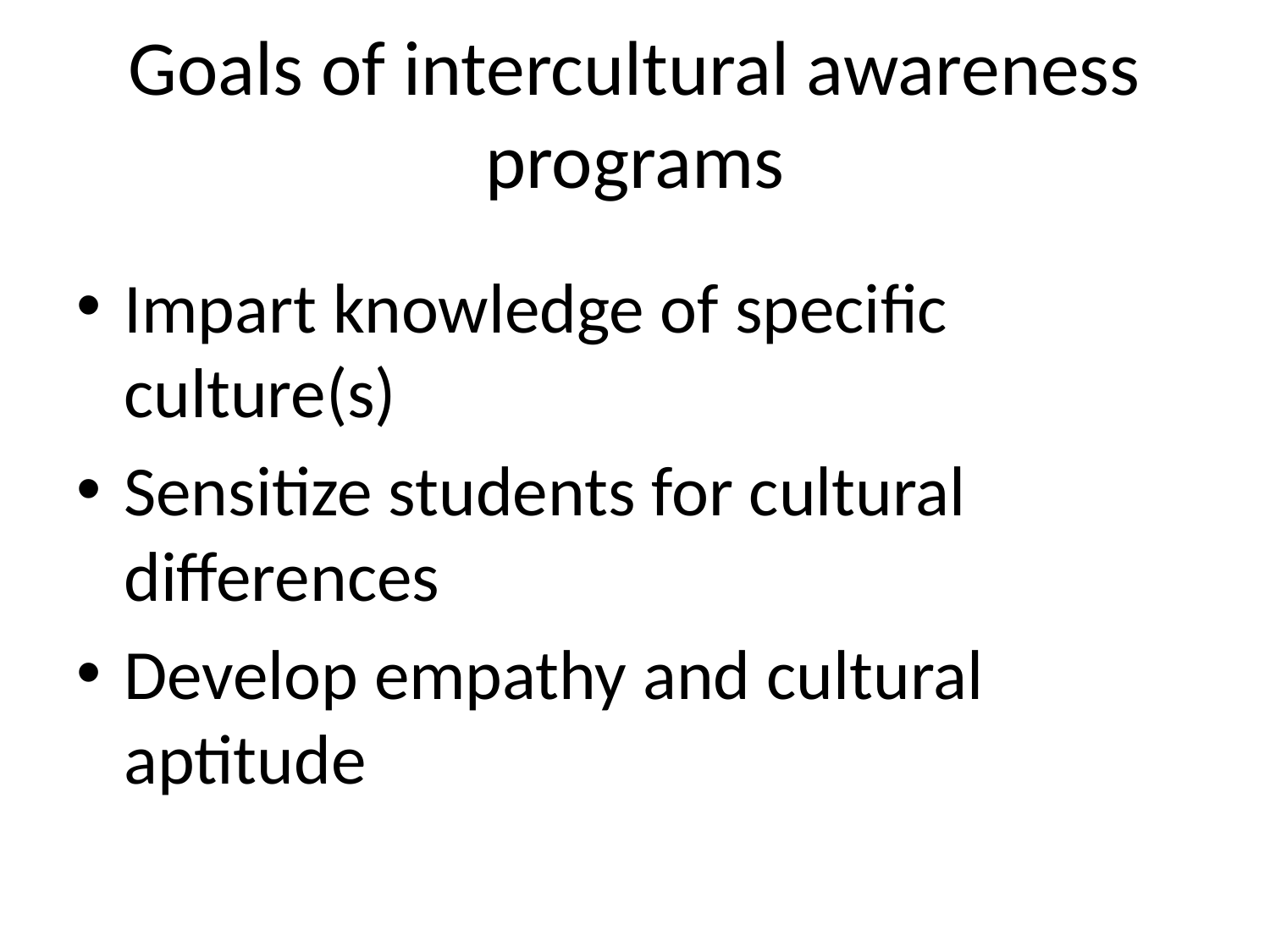

# Goals of intercultural awareness programs
Impart knowledge of specific culture(s)
Sensitize students for cultural differences
Develop empathy and cultural aptitude